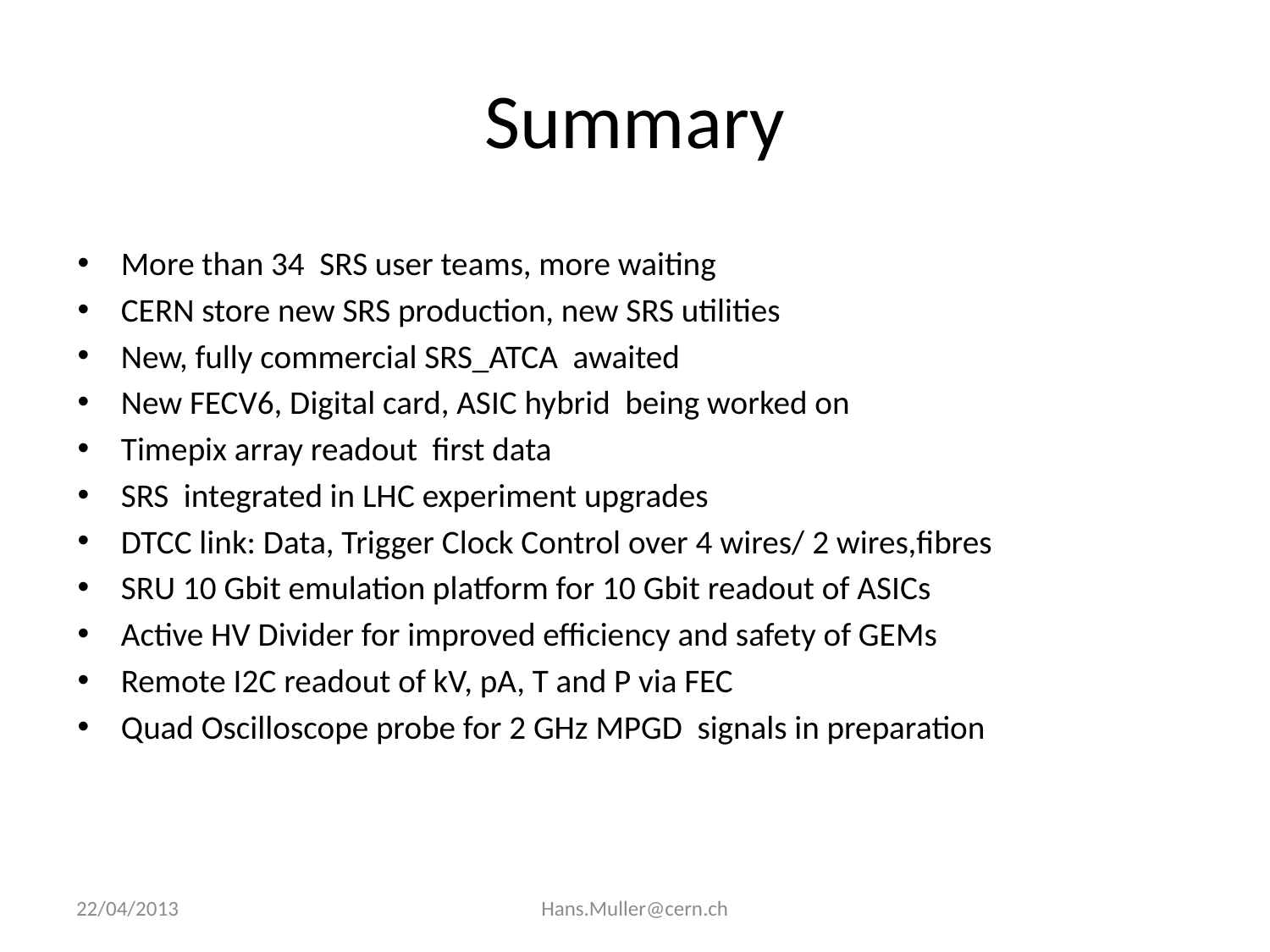

# Summary
More than 34  SRS user teams, more waiting
CERN store new SRS production, new SRS utilities
New, fully commercial SRS_ATCA  awaited
New FECV6, Digital card, ASIC hybrid  being worked on
Timepix array readout  first data
SRS  integrated in LHC experiment upgrades
DTCC link: Data, Trigger Clock Control over 4 wires/ 2 wires,fibres
SRU 10 Gbit emulation platform for 10 Gbit readout of ASICs
Active HV Divider for improved efficiency and safety of GEMs
Remote I2C readout of kV, pA, T and P via FEC
Quad Oscilloscope probe for 2 GHz MPGD  signals in preparation

22/04/2013
Hans.Muller@cern.ch